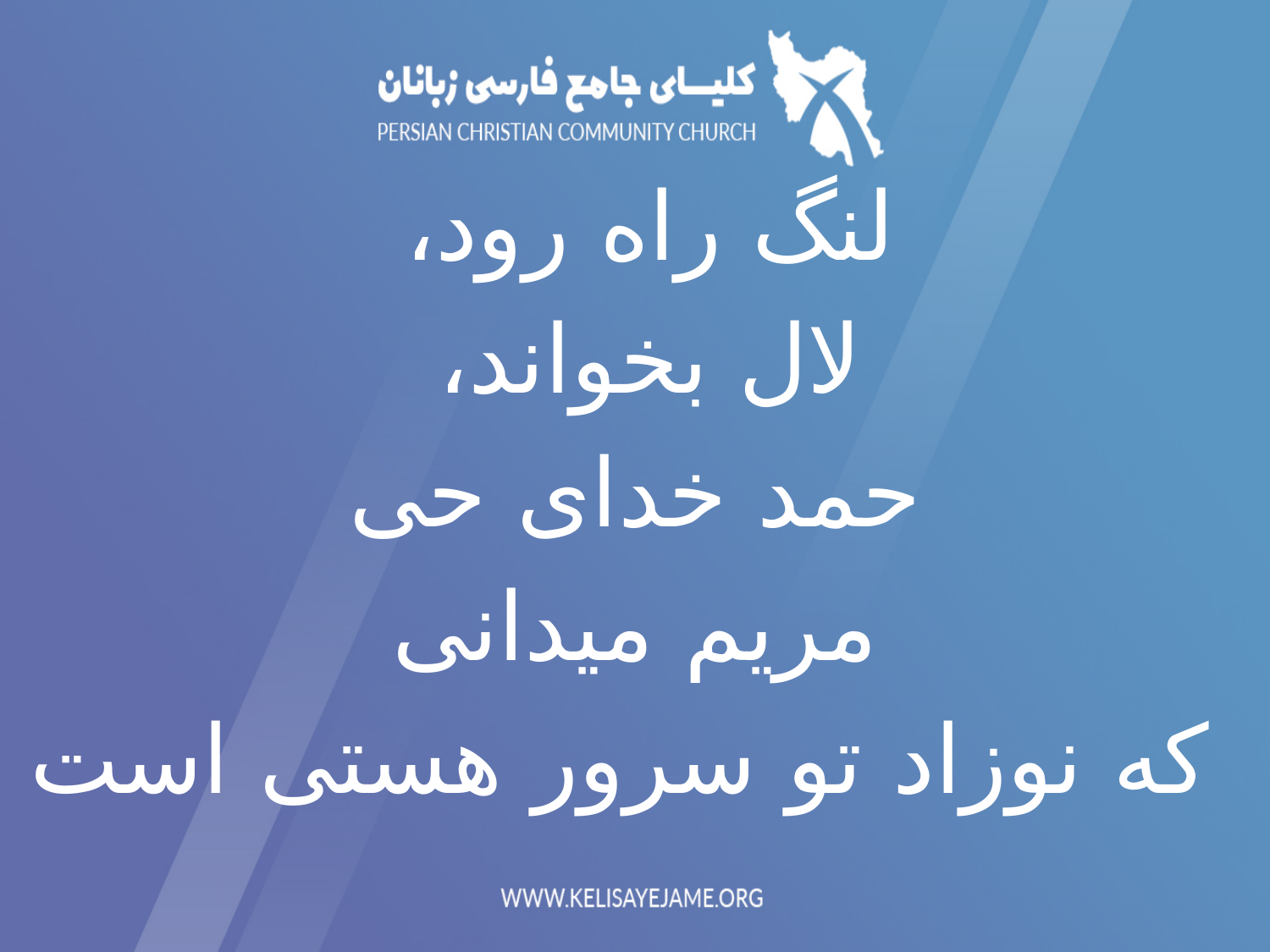

لنگ راه رود،
لال بخواند،
حمد خدای حی
مریم میدانی
 که نوزاد تو سرور هستی است